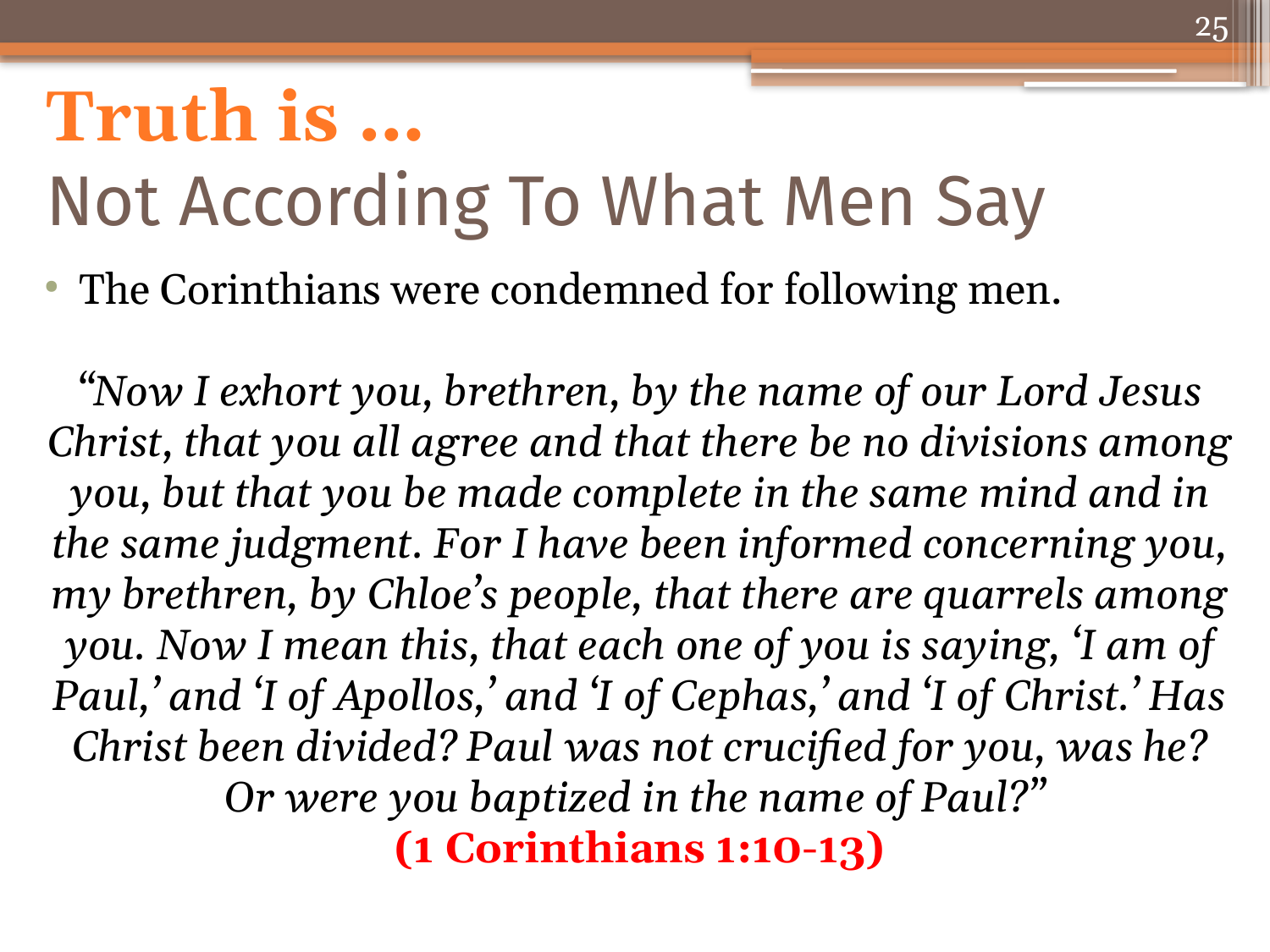

25
# Truth is … Not According To What Men Say
The Corinthians were condemned for following men.

“Now I exhort you, brethren, by the name of our Lord Jesus Christ, that you all agree and that there be no divisions among you, but that you be made complete in the same mind and in the same judgment. For I have been informed concerning you, my brethren, by Chloe’s people, that there are quarrels among you. Now I mean this, that each one of you is saying, ‘I am of Paul,’ and ‘I of Apollos,’ and ‘I of Cephas,’ and ‘I of Christ.’ Has Christ been divided? Paul was not crucified for you, was he? Or were you baptized in the name of Paul?”
(1 Corinthians 1:10-13)